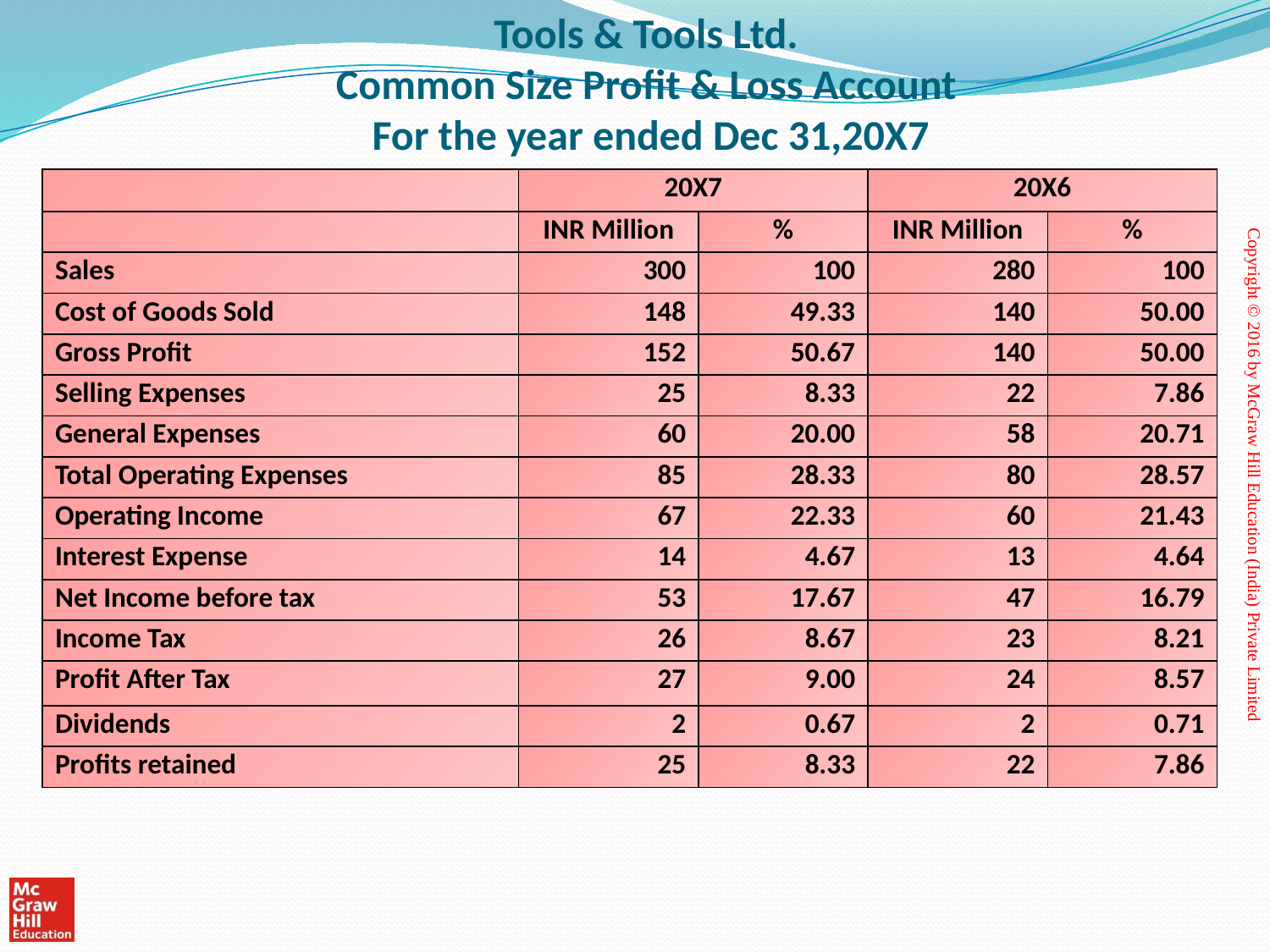

Tools & Tools Ltd.
Common Size Profit & Loss Account
For the year ended Dec 31,20X7
|  | 20X7 |  | 20X6 |  |
| --- | --- | --- | --- | --- |
|  | INR Million | % | INR Million | % |
| Sales | 300 | 100 | 280 | 100 |
| Cost of Goods Sold | 148 | 49.33 | 140 | 50.00 |
| Gross Profit | 152 | 50.67 | 140 | 50.00 |
| Selling Expenses | 25 | 8.33 | 22 | 7.86 |
| General Expenses | 60 | 20.00 | 58 | 20.71 |
| Total Operating Expenses | 85 | 28.33 | 80 | 28.57 |
| Operating Income | 67 | 22.33 | 60 | 21.43 |
| Interest Expense | 14 | 4.67 | 13 | 4.64 |
| Net Income before tax | 53 | 17.67 | 47 | 16.79 |
| Income Tax | 26 | 8.67 | 23 | 8.21 |
| Profit After Tax | 27 | 9.00 | 24 | 8.57 |
| Dividends | 2 | 0.67 | 2 | 0.71 |
| Profits retained | 25 | 8.33 | 22 | 7.86 |